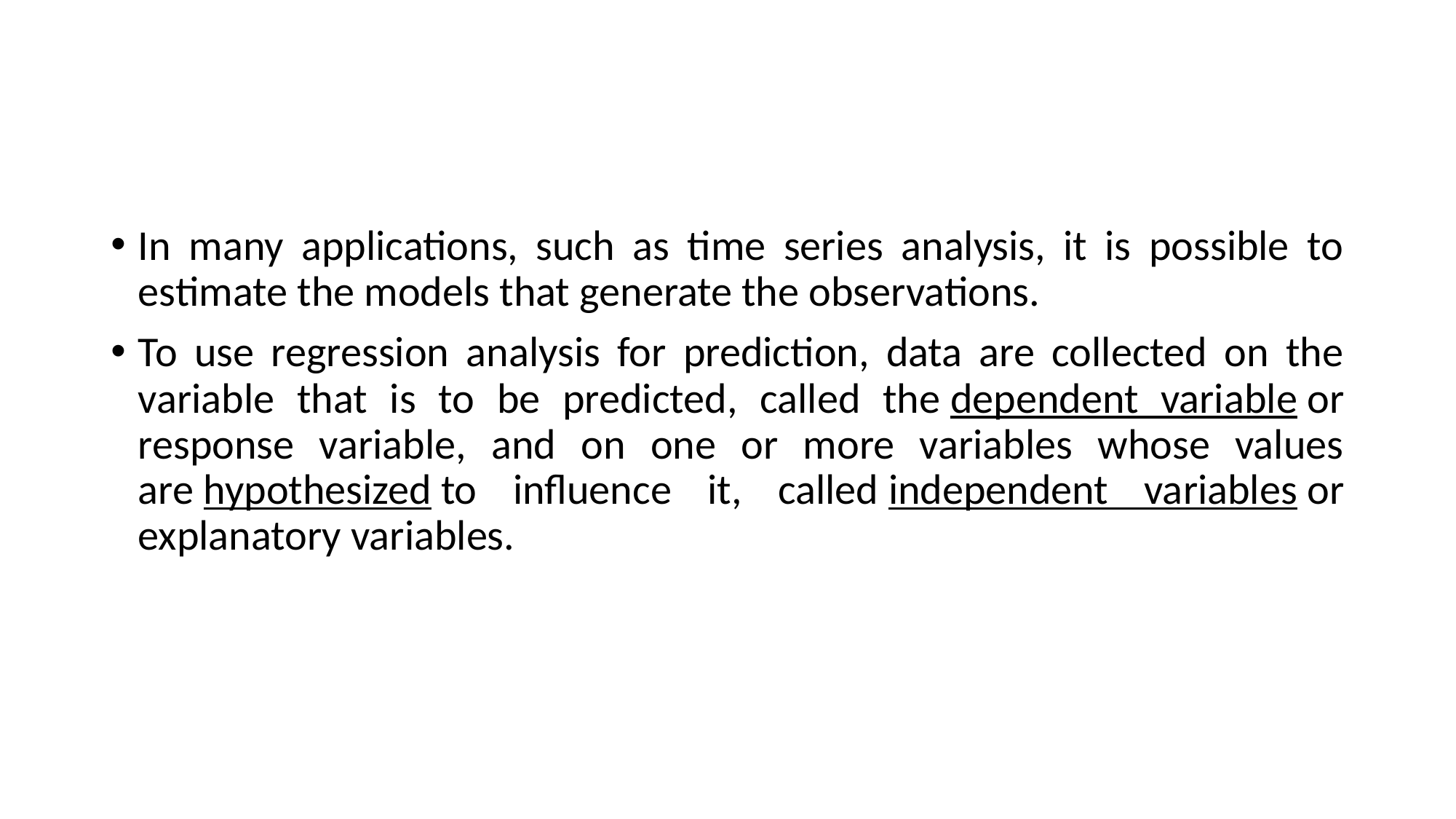

#
In many applications, such as time series analysis, it is possible to estimate the models that generate the observations.
To use regression analysis for prediction, data are collected on the variable that is to be predicted, called the dependent variable or response variable, and on one or more variables whose values are hypothesized to influence it, called independent variables or explanatory variables.